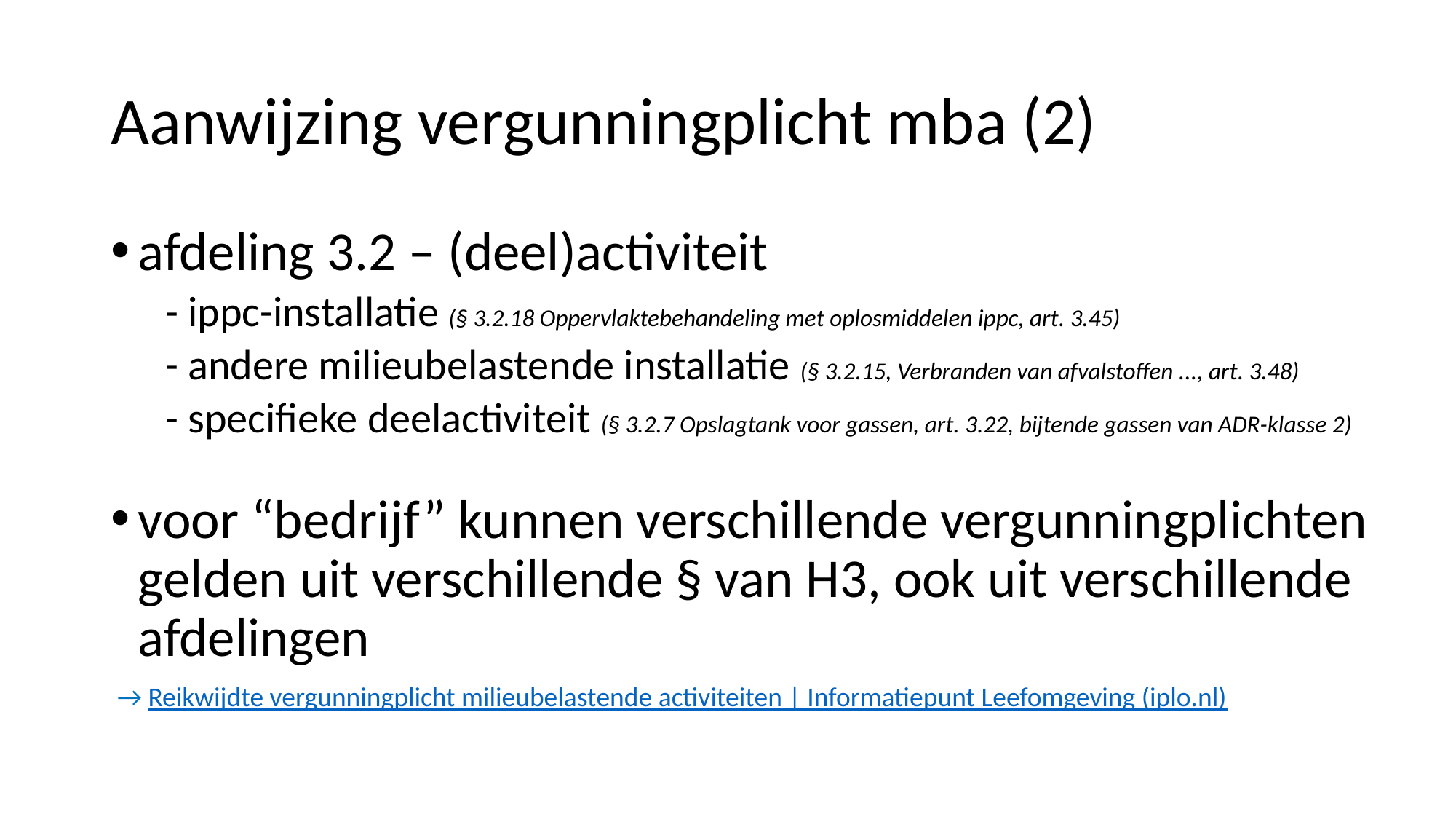

# Aanwijzing vergunningplicht mba (2)
afdeling 3.2 – (deel)activiteit
- ippc-installatie (§ 3.2.18 Oppervlaktebehandeling met oplosmiddelen ippc, art. 3.45)
- andere milieubelastende installatie (§ 3.2.15, Verbranden van afvalstoffen ..., art. 3.48)
- specifieke deelactiviteit (§ 3.2.7 Opslagtank voor gassen, art. 3.22, bijtende gassen van ADR-klasse 2)

voor “bedrijf” kunnen verschillende vergunningplichten gelden uit verschillende § van H3, ook uit verschillende afdelingen
 → Reikwijdte vergunningplicht milieubelastende activiteiten | Informatiepunt Leefomgeving (iplo.nl)